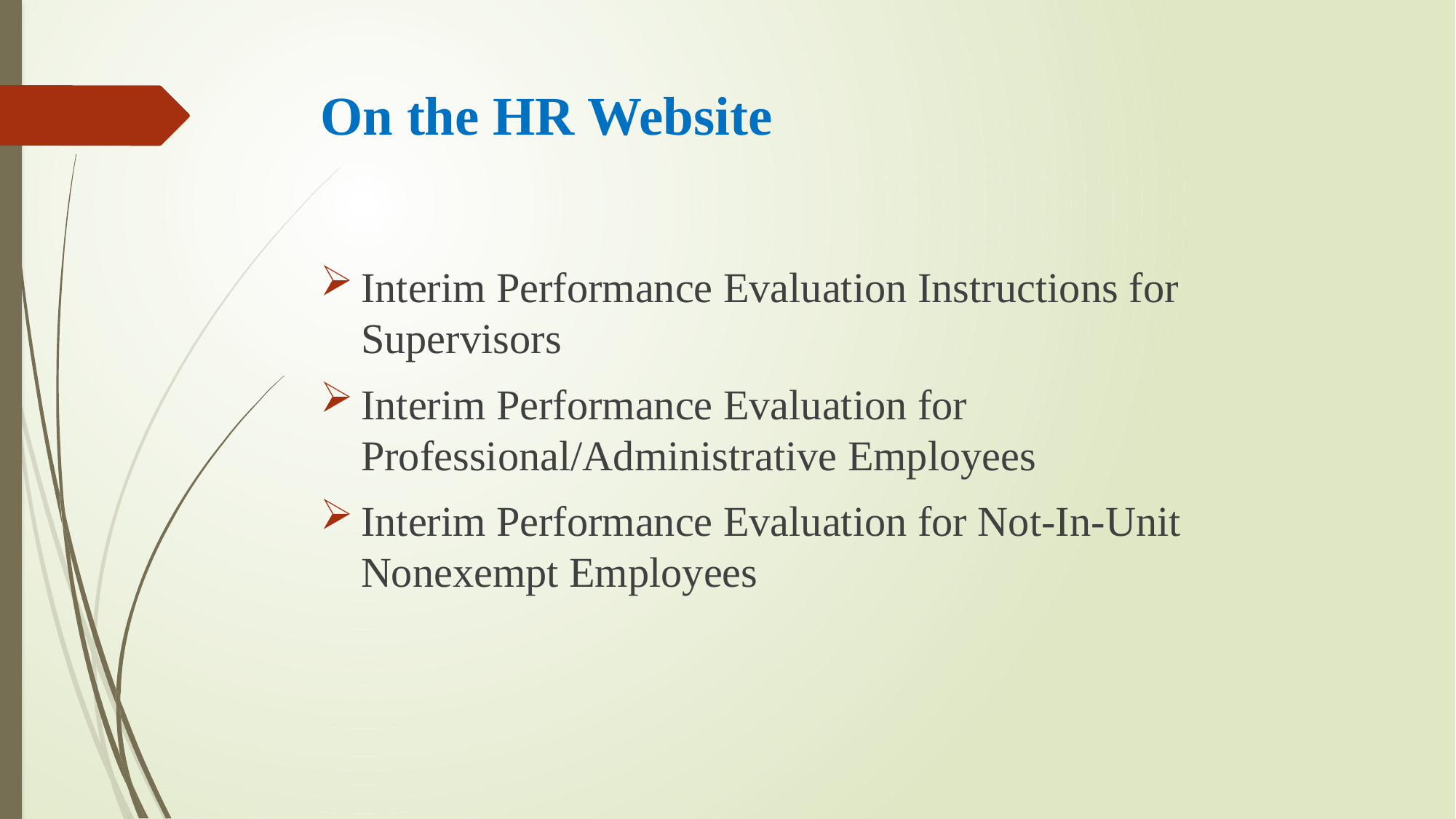

# On the HR Website
Interim Performance Evaluation Instructions for Supervisors
Interim Performance Evaluation for Professional/Administrative Employees
Interim Performance Evaluation for Not-In-Unit Nonexempt Employees